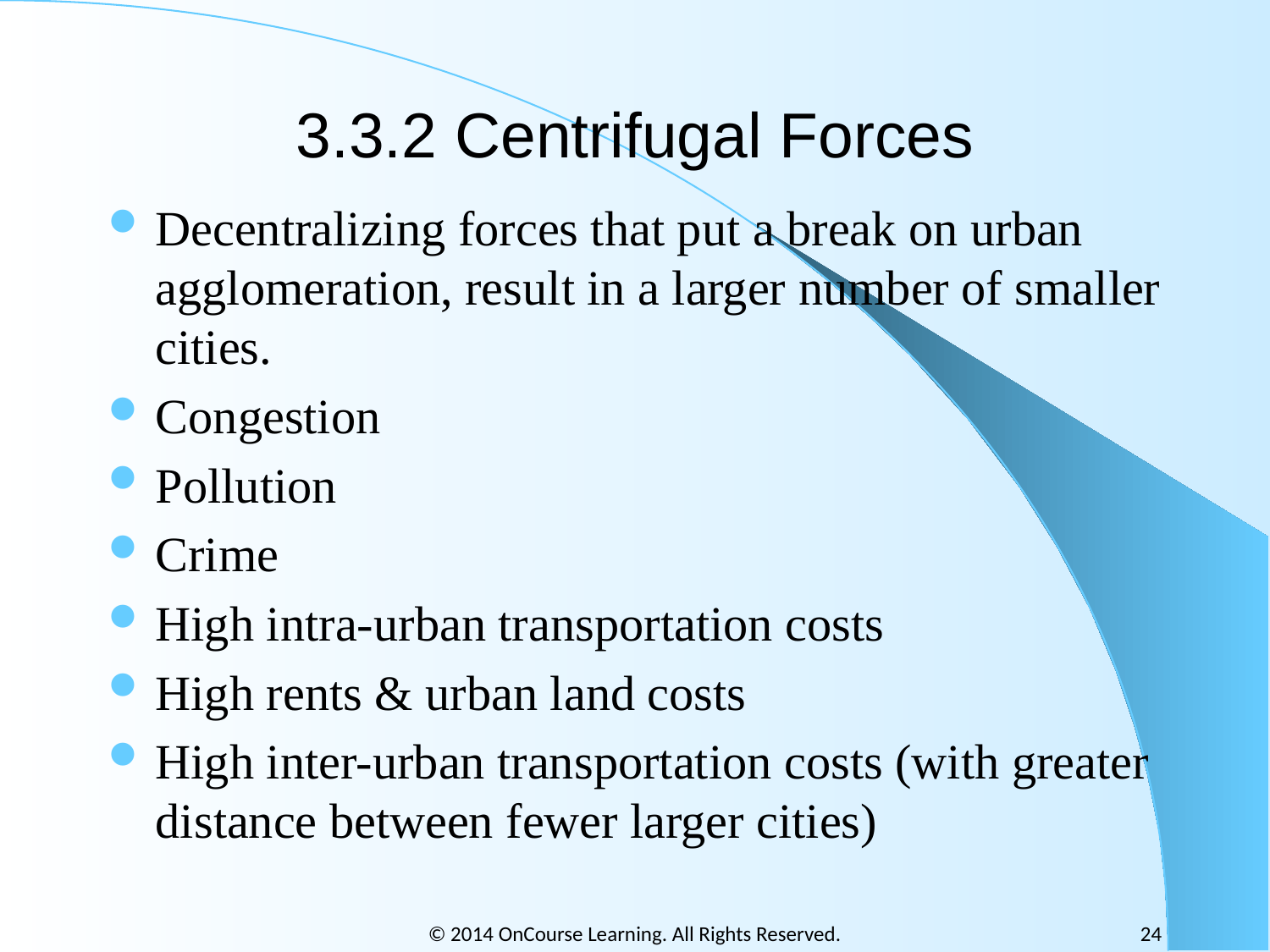

# 3.3.2 Centrifugal Forces
Decentralizing forces that put a break on urban agglomeration, result in a larger number of smaller cities.
Congestion
Pollution
Crime
High intra-urban transportation costs
High rents & urban land costs
High inter-urban transportation costs (with greater distance between fewer larger cities)
© 2014 OnCourse Learning. All Rights Reserved.
24